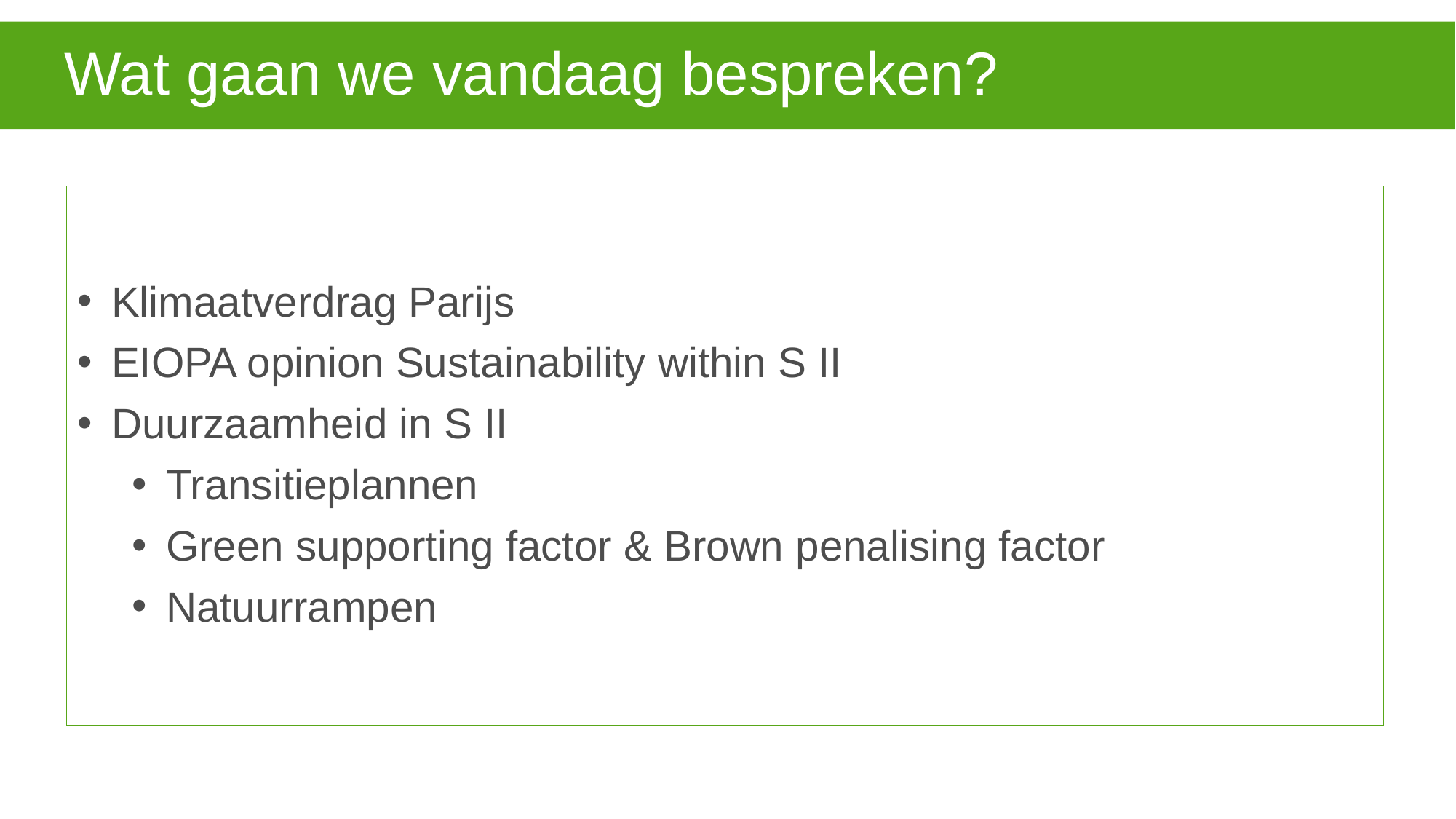

# Wat gaan we vandaag bespreken?
Klimaatverdrag Parijs
EIOPA opinion Sustainability within S II
Duurzaamheid in S II
Transitieplannen
Green supporting factor & Brown penalising factor
Natuurrampen